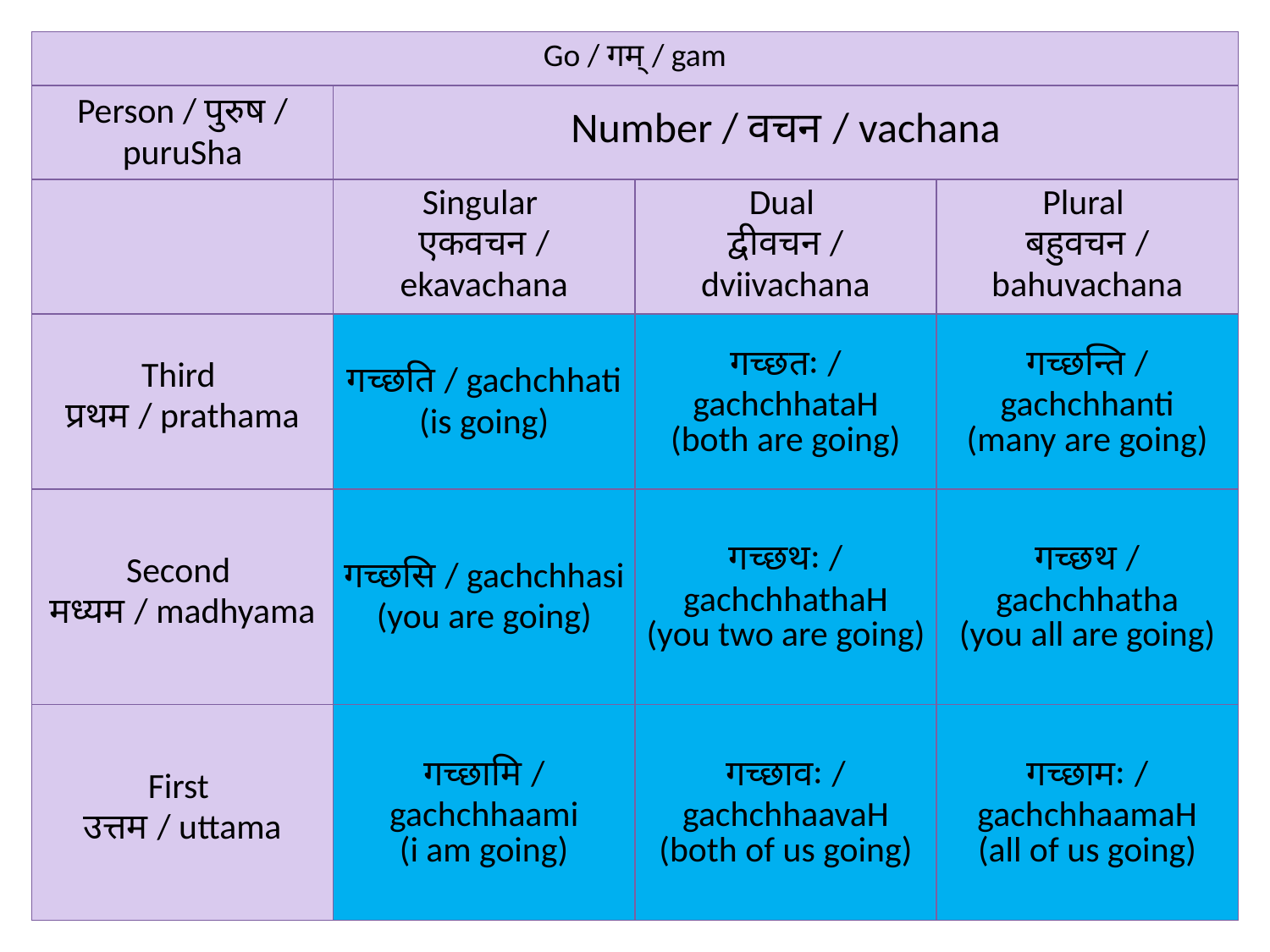

| Go / गम् / gam |  |  |  |
| --- | --- | --- | --- |
| Person / पुरुष / puruSha | Number / वचन / vachana |  |  |
|  | Singular एकवचन / ekavachana | Dual द्वीवचन / dviivachana | Plural बहुवचन / bahuvachana |
| Third प्रथम / prathama | गच्छति / gachchhati (is going) | गच्छतः / gachchhataH (both are going) | गच्छन्ति / gachchhanti (many are going) |
| Second मध्यम / madhyama | गच्छसि / gachchhasi (you are going) | गच्छथः / gachchhathaH (you two are going) | गच्छथ / gachchhatha (you all are going) |
| First उत्तम / uttama | गच्छामि / gachchhaami (i am going) | गच्छावः / gachchhaavaH (both of us going) | गच्छामः / gachchhaamaH (all of us going) |